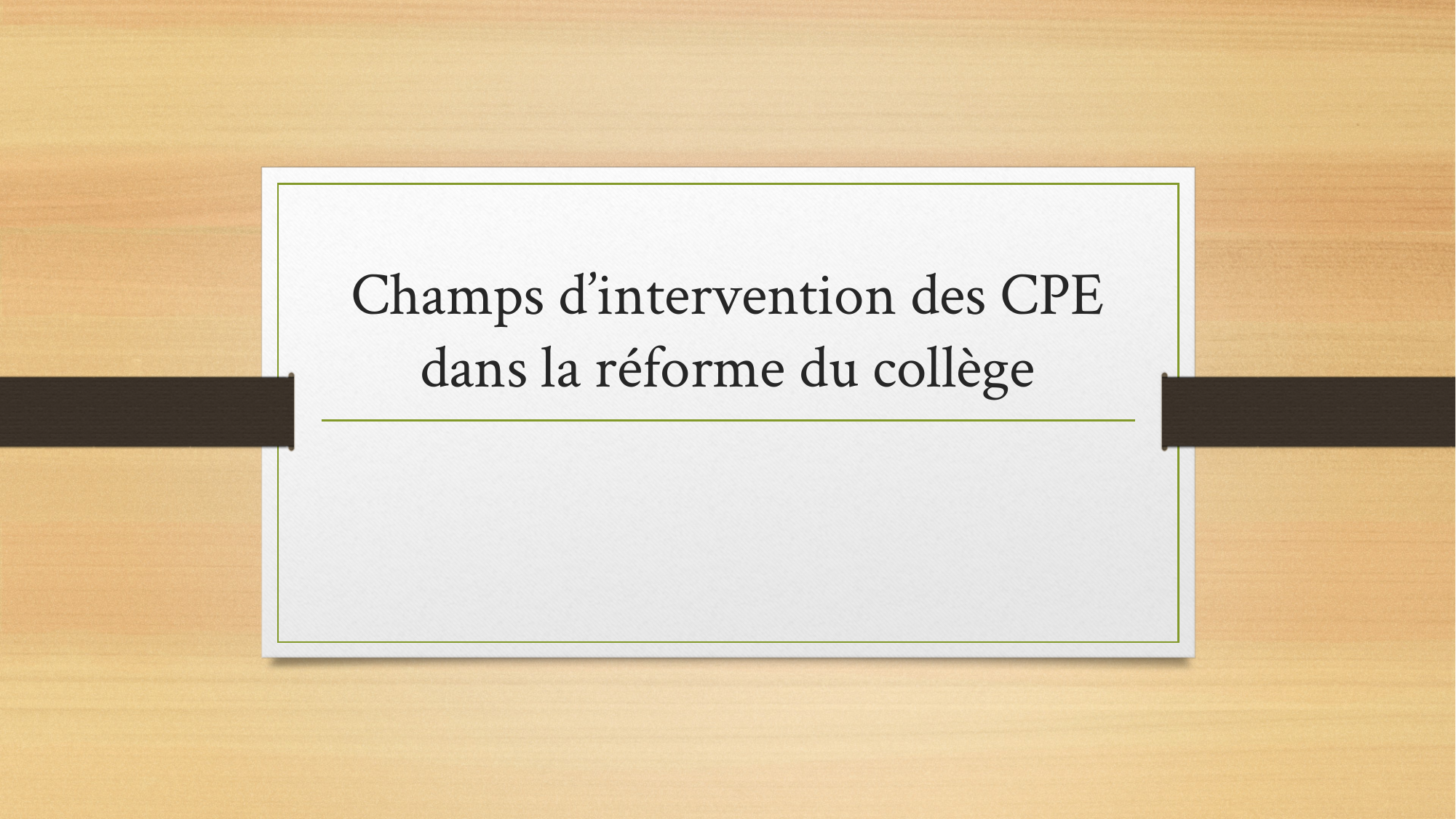

# Champs d’intervention des CPE dans la réforme du collège